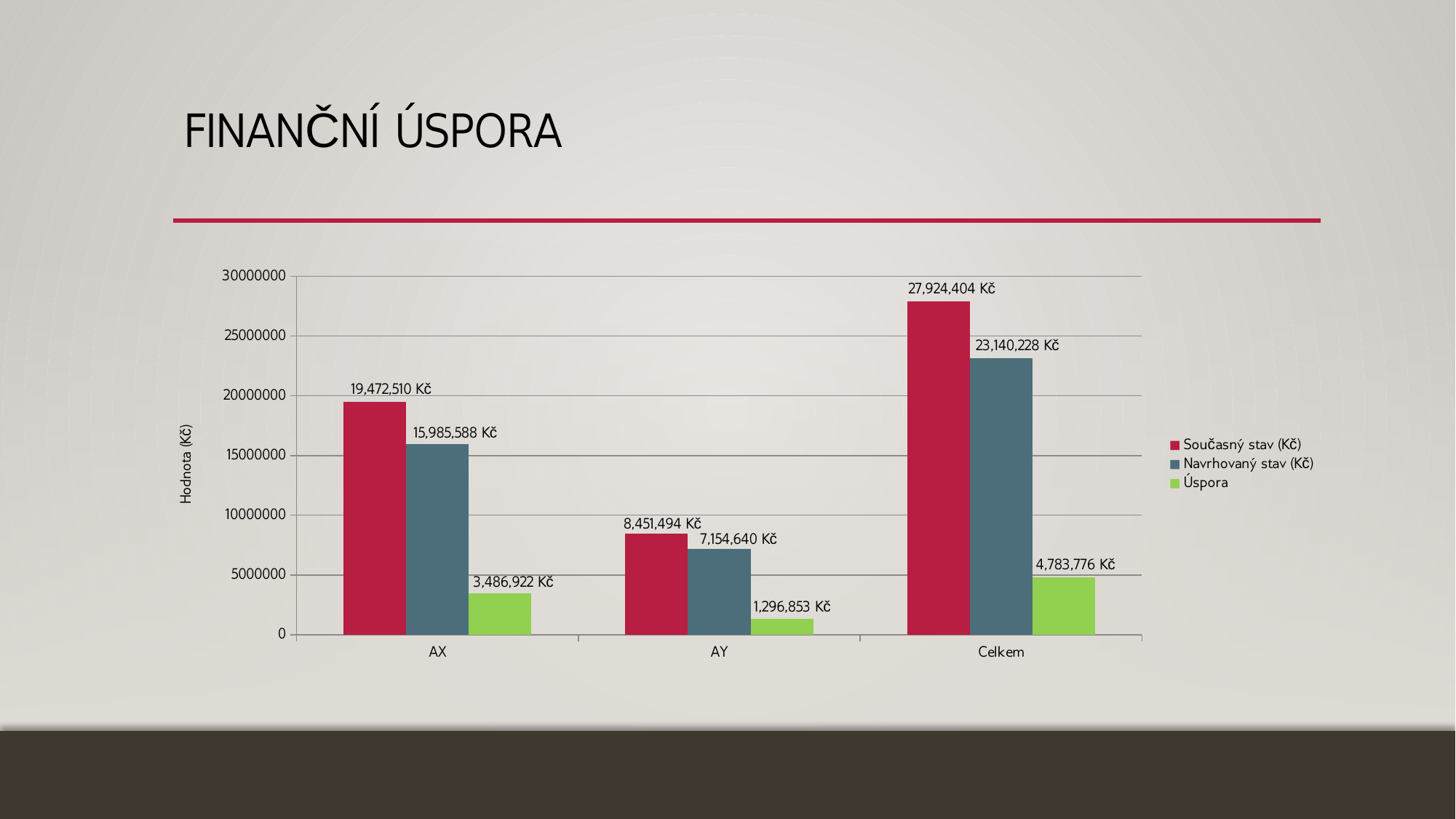

# Finanční úspora

### Chart

| Category | Současný stav (Kč) | Navrhovaný stav (Kč) | Úspora |
|---|---|---|---|
| AX | 19472510.0 | 15985588.0 | 3486922.0 |
| AY | 8451494.0 | 7154640.0 | 1296853.0 |
| Celkem | 27924404.0 | 23140228.0 | 4783776.0 |